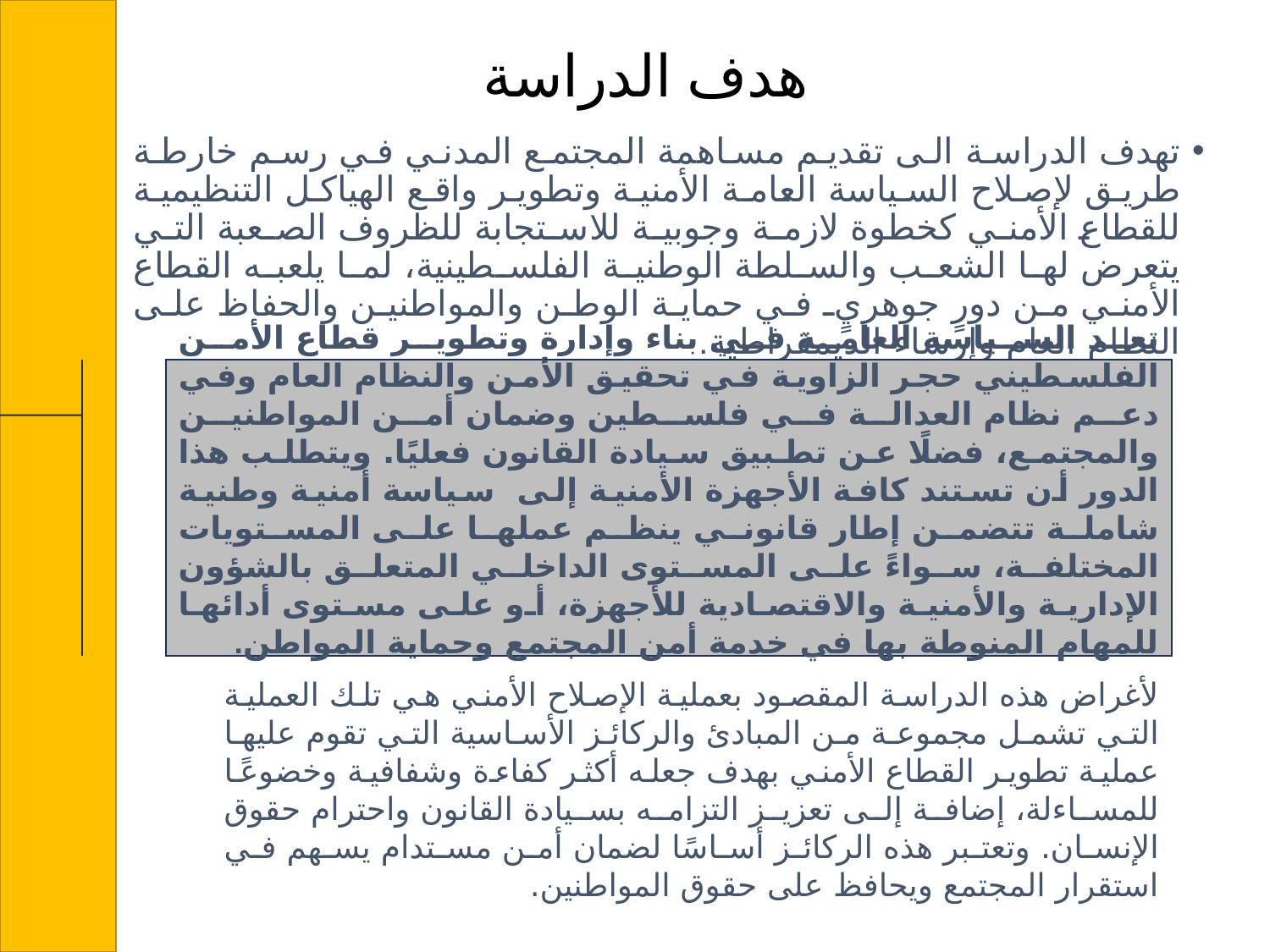

# هدف الدراسة
تهدف الدراسة الى تقديم مساهمة المجتمع المدني في رسم خارطة طريق لإصلاح السياسة العامة الأمنية وتطوير واقع الهياكل التنظيمية للقطاع الأمني كخطوة لازمة وجوبية للاستجابة للظروف الصعبة التي يتعرض لها الشعب والسلطة الوطنية الفلسطينية، لما يلعبه القطاع الأمني من دورٍ جوهريٍ في حماية الوطن والمواطنين والحفاظ على النظام العام وإرساء الديمقراطية.

تعد السياسة العامة في بناء وإدارة وتطوير قطاع الأمن الفلسطيني حجر الزاوية في تحقيق الأمن والنظام العام وفي دعم نظام العدالة في فلسطين وضمان أمن المواطنين والمجتمع، فضلًا عن تطبيق سيادة القانون فعليًا. ويتطلب هذا الدور أن تستند كافة الأجهزة الأمنية إلى  سياسة أمنية وطنية شاملة تتضمن إطار قانوني ينظم عملها على المستويات المختلفة، سواءً على المستوى الداخلي المتعلق بالشؤون الإدارية والأمنية والاقتصادية للأجهزة، أو على مستوى أدائها للمهام المنوطة بها في خدمة أمن المجتمع وحماية المواطن.

لأغراض هذه الدراسة المقصود بعملية الإصلاح الأمني هي تلك العملية التي تشمل مجموعة من المبادئ والركائز الأساسية التي تقوم عليها عملية تطوير القطاع الأمني بهدف جعله أكثر كفاءة وشفافية وخضوعًا للمساءلة، إضافة إلى تعزيز التزامه بسيادة القانون واحترام حقوق الإنسان. وتعتبر هذه الركائز أساسًا لضمان أمن مستدام يسهم في استقرار المجتمع ويحافظ على حقوق المواطنين.